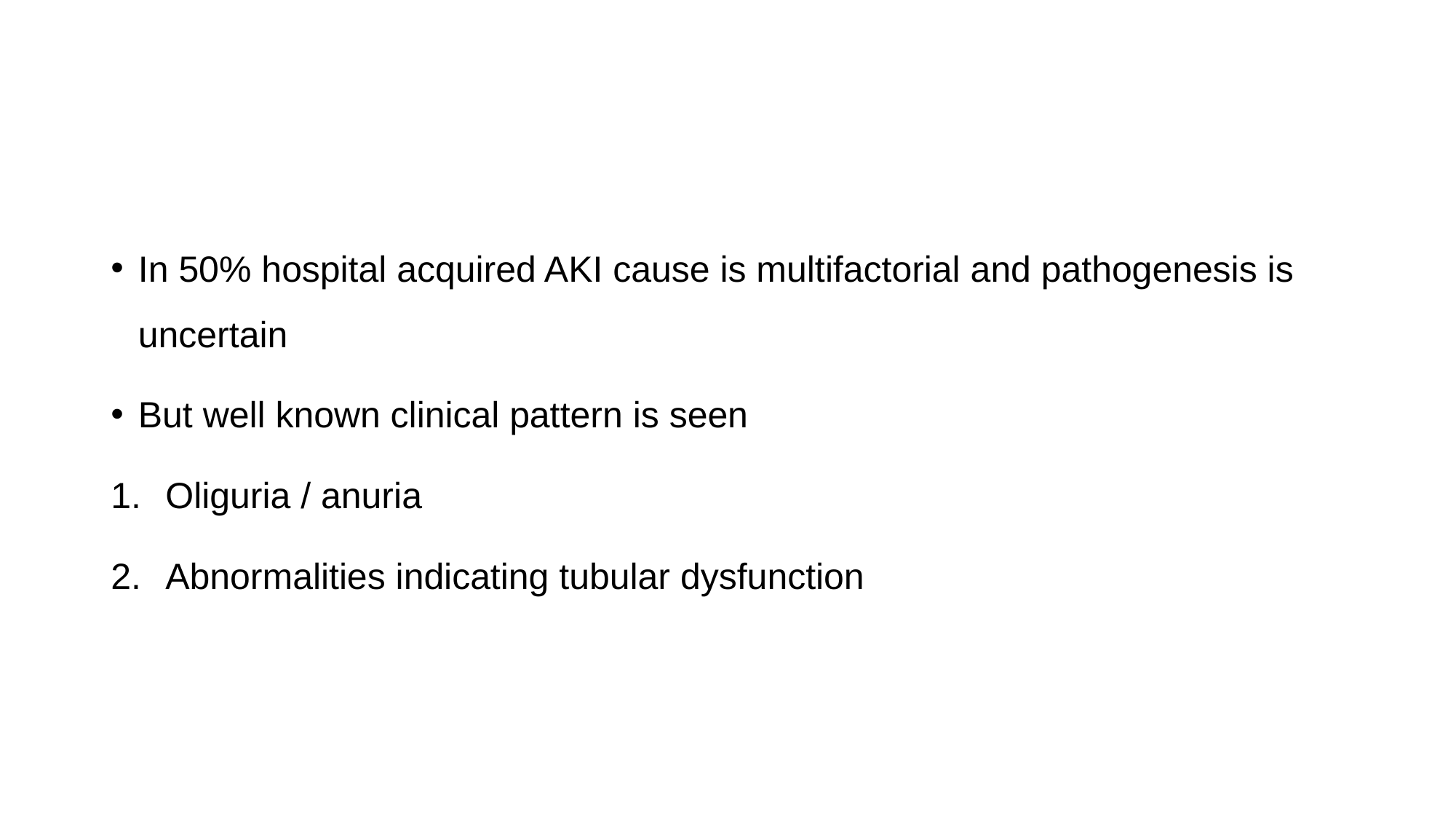

#
In 50% hospital acquired AKI cause is multifactorial and pathogenesis is uncertain
But well known clinical pattern is seen
Oliguria / anuria
Abnormalities indicating tubular dysfunction